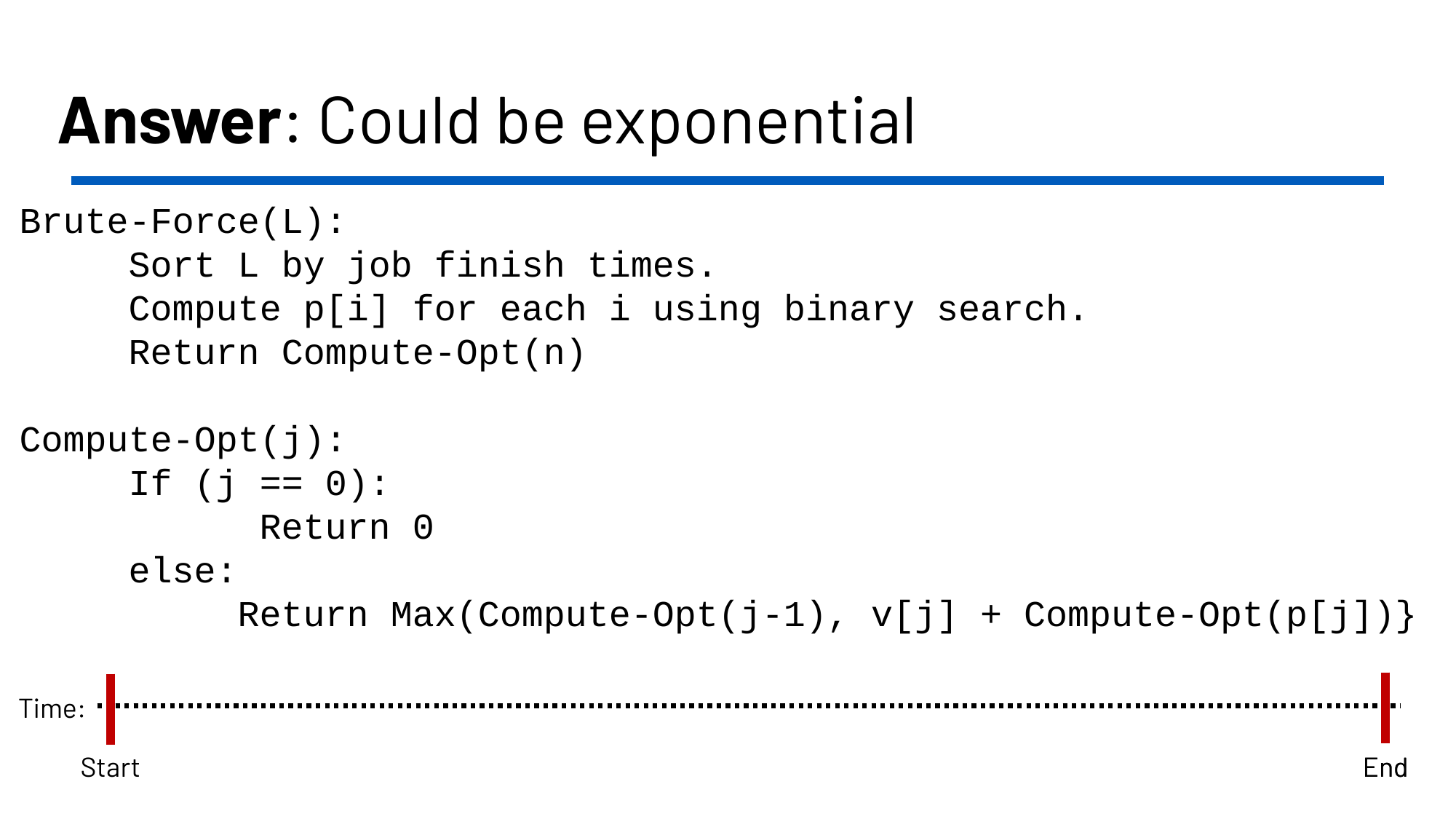

# Answer: Could be exponential
Brute-Force(L):
	Sort L by job finish times.
	Compute p[i] for each i using binary search.
	Return Compute-Opt(n)

Compute-Opt(j):
	If (j == 0):
		 Return 0
	else:
		Return Max(Compute-Opt(j-1), v[j] + Compute-Opt(p[j])}
Time:
Start
End
End